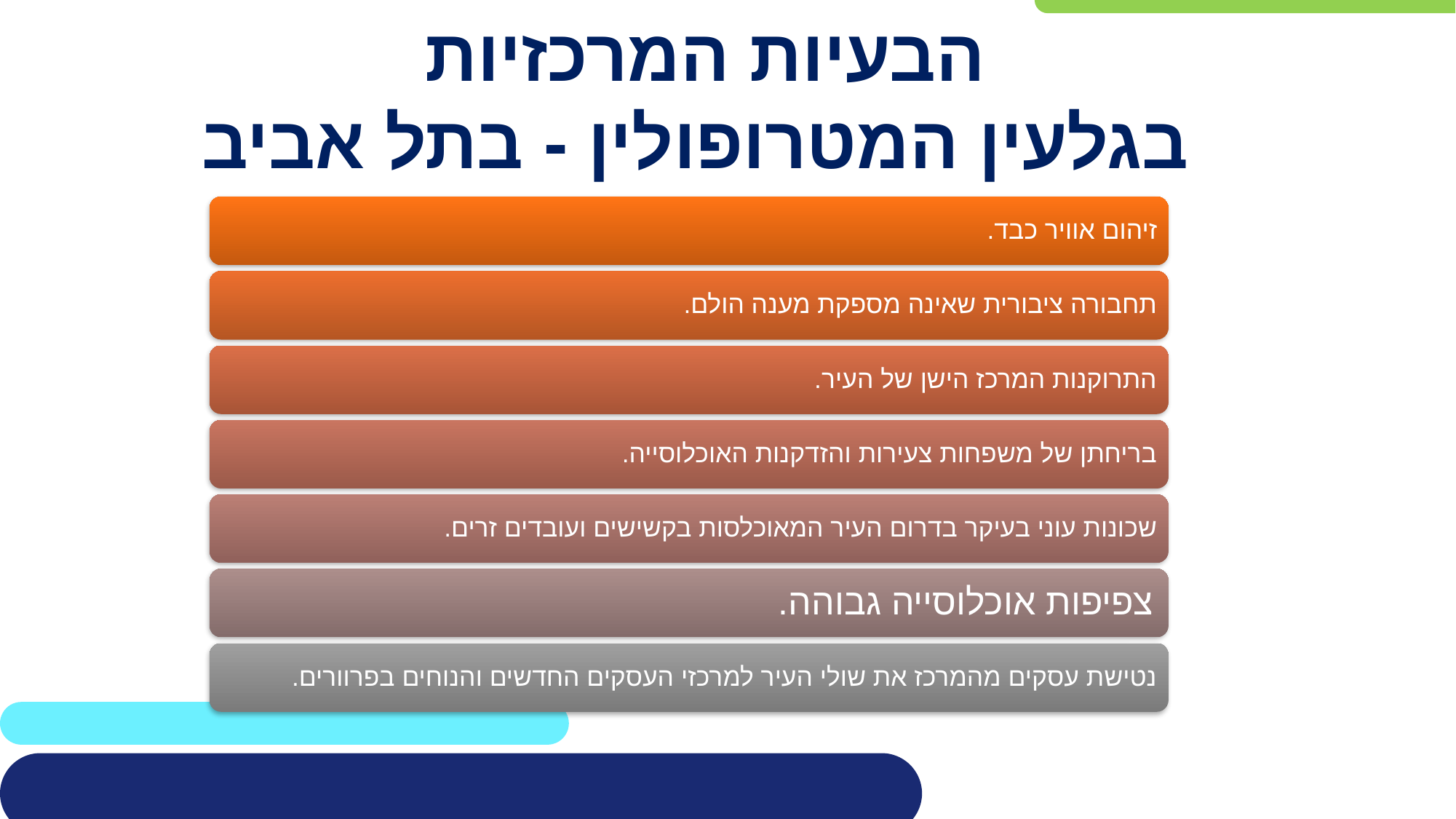

# הבעיות המרכזיות בגלעין המטרופולין - בתל אביב
זיהום אוויר כבד.
תחבורה ציבורית שאינה מספקת מענה הולם.
התרוקנות המרכז הישן של העיר.
בריחתן של משפחות צעירות והזדקנות האוכלוסייה.
שכונות עוני בעיקר בדרום העיר המאוכלסות בקשישים ועובדים זרים.
צפיפות אוכלוסייה גבוהה.
נטישת עסקים מהמרכז את שולי העיר למרכזי העסקים החדשים והנוחים בפרוורים.